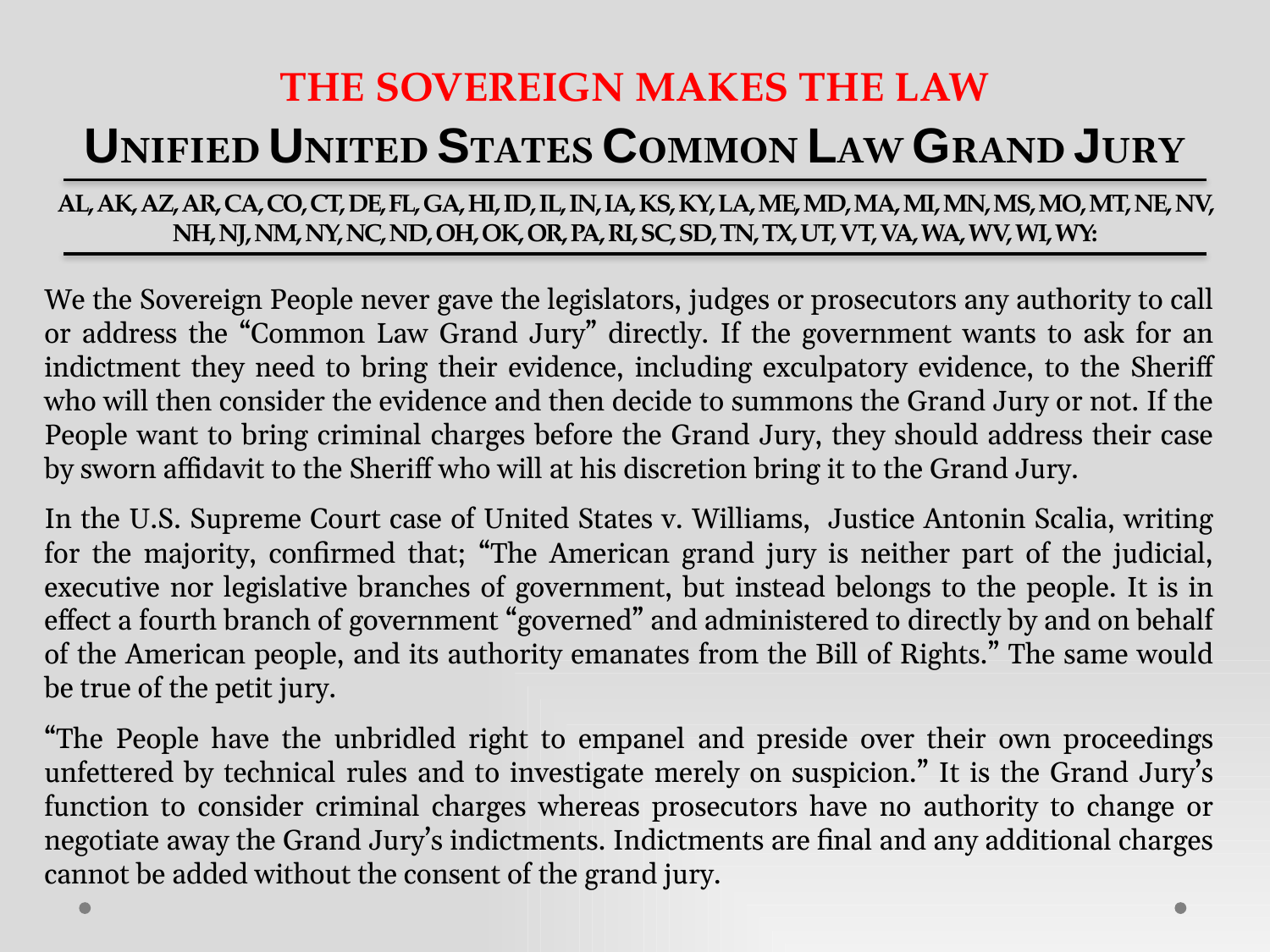

THE SOVEREIGN MAKES THE LAW
Unified United States Common Law Grand Jury
AL, AK, AZ, AR, CA, CO, CT, DE, FL, GA, HI, ID, IL, IN, IA, KS, KY, LA, ME, MD, MA, MI, MN, MS, MO, MT, NE, NV, NH, NJ, NM, NY, NC, ND, OH, OK, OR, PA, RI, SC, SD, TN, TX, UT, VT, VA, WA, WV, WI, WY:
We the Sovereign People never gave the legislators, judges or prosecutors any authority to call or address the “Common Law Grand Jury” directly. If the government wants to ask for an indictment they need to bring their evidence, including exculpatory evidence, to the Sheriff who will then consider the evidence and then decide to summons the Grand Jury or not. If the People want to bring criminal charges before the Grand Jury, they should address their case by sworn affidavit to the Sheriff who will at his discretion bring it to the Grand Jury.

In the U.S. Supreme Court case of United States v. Williams,  Justice Antonin Scalia, writing for the majority, confirmed that; “The American grand jury is neither part of the judicial, executive nor legislative branches of government, but instead belongs to the people. It is in effect a fourth branch of government “governed” and administered to directly by and on behalf of the American people, and its authority emanates from the Bill of Rights.” The same would be true of the petit jury.

“The People have the unbridled right to empanel and preside over their own proceedings unfettered by technical rules and to investigate merely on suspicion.” It is the Grand Jury’s function to consider criminal charges whereas prosecutors have no authority to change or negotiate away the Grand Jury’s indictments. Indictments are final and any additional charges cannot be added without the consent of the grand jury.